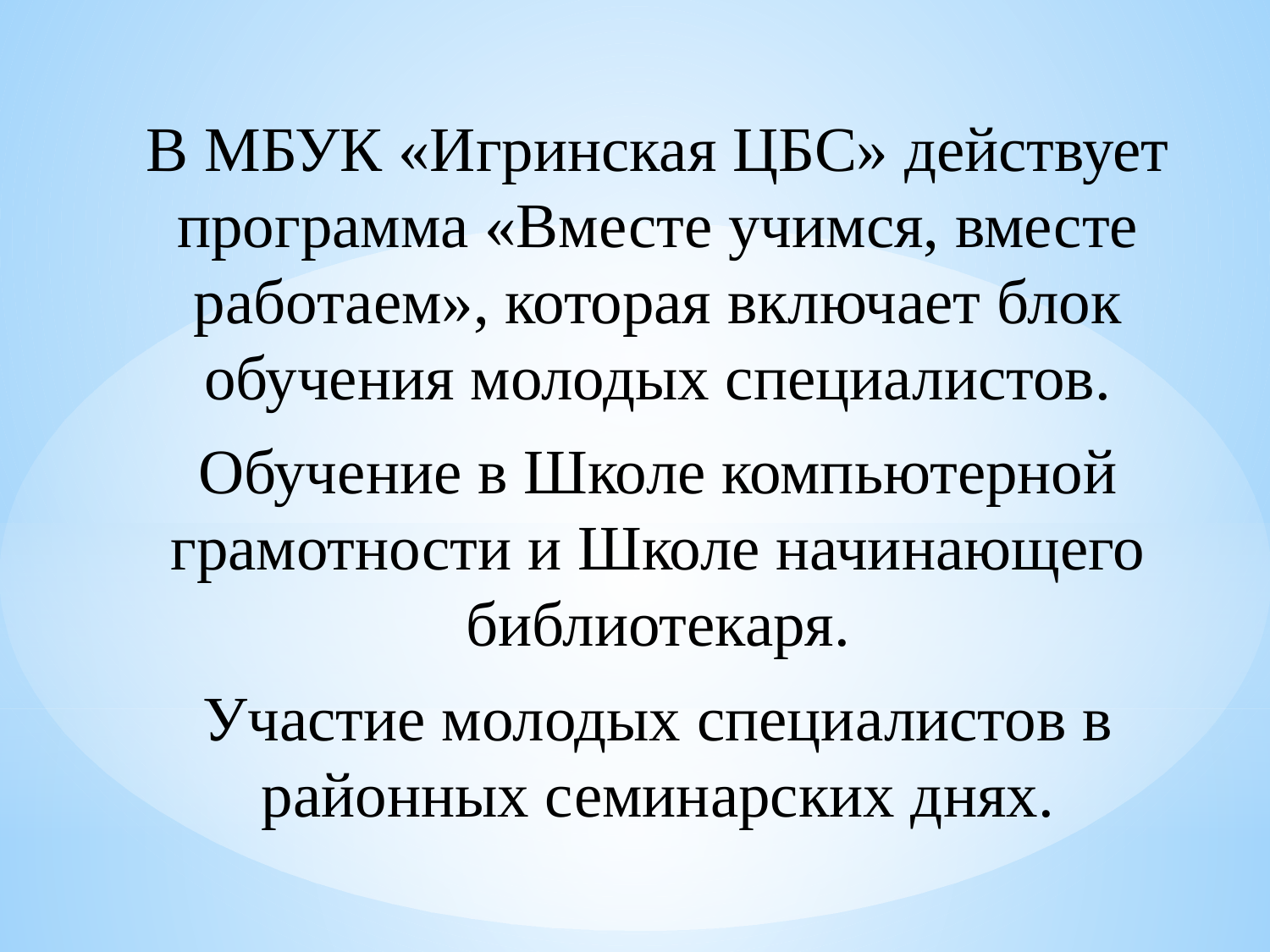

В МБУК «Игринская ЦБС» действует программа «Вместе учимся, вместе работаем», которая включает блок обучения молодых специалистов.
Обучение в Школе компьютерной грамотности и Школе начинающего библиотекаря.
Участие молодых специалистов в районных семинарских днях.